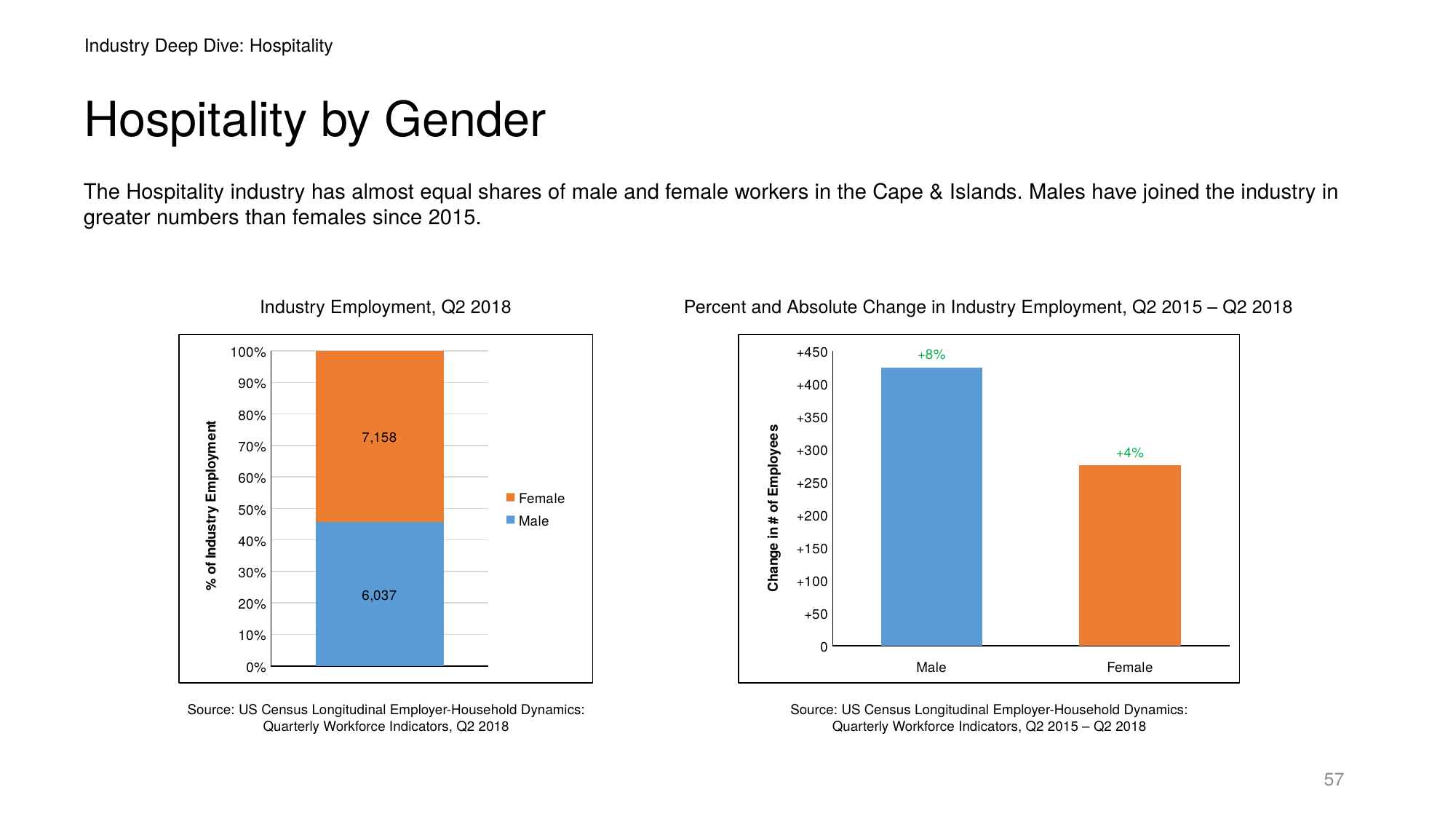

Industry Deep Dive: Hospitality
# Hospitality by Gender
The Hospitality industry has almost equal shares of male and female workers in the Cape & Islands. Males have joined the industry in greater numbers than females since 2015.
Percent and Absolute Change in Industry Employment, Q2 2015 – Q2 2018

### Chart

| Category | Change |
|---|---|
| Male | 425.0 |
| Female | 276.0 |
Source: US Census Longitudinal Employer-Household Dynamics:
Quarterly Workforce Indicators, Q2 2015 – Q2 2018
Industry Employment, Q2 2018

### Chart

| Category | Male | Female |
|---|---|---|
| 2018 | 6037.0 | 7158.0 |
Source: US Census Longitudinal Employer-Household Dynamics: Quarterly Workforce Indicators, Q2 2018
57